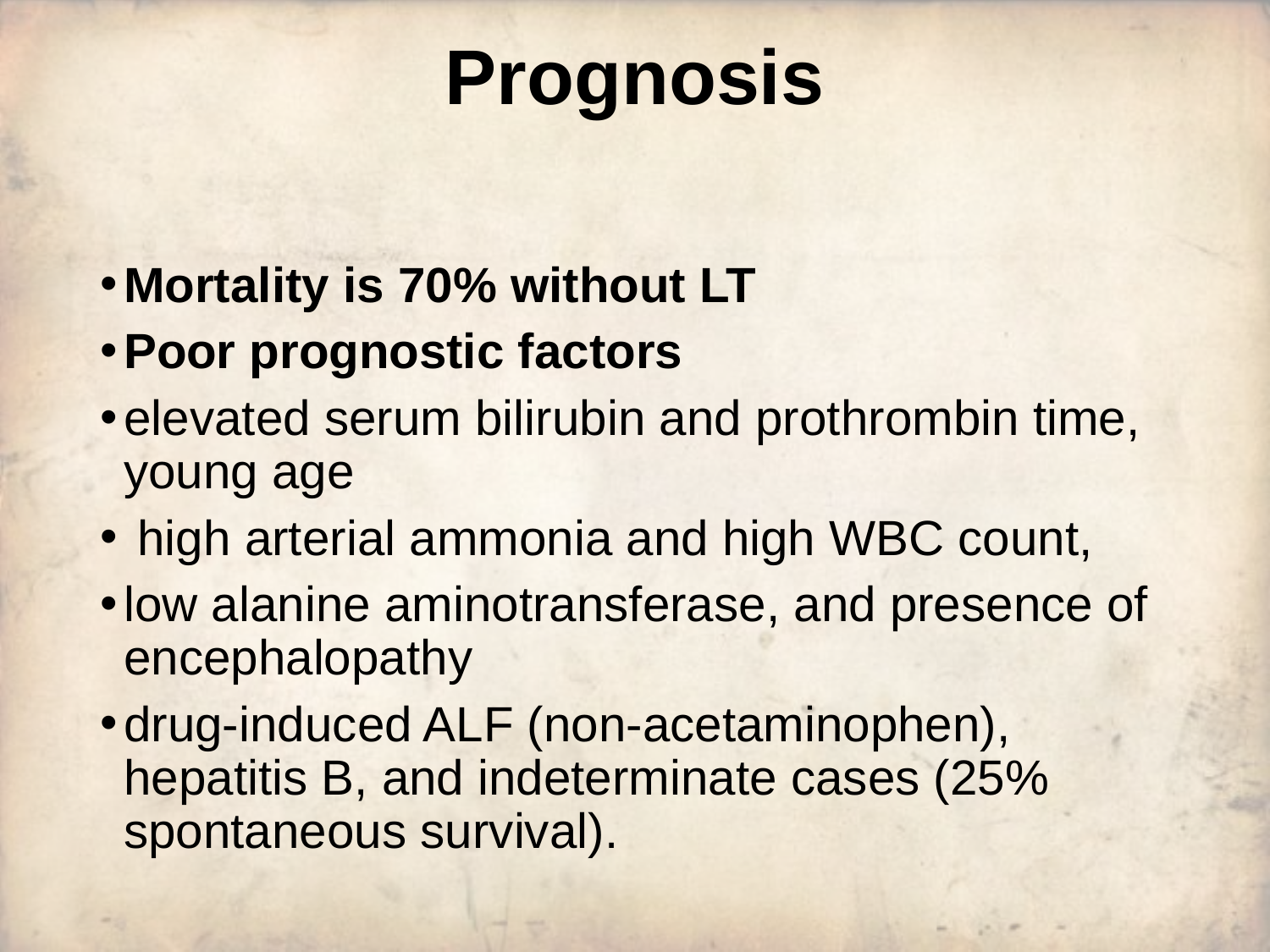

# Prognosis
Mortality is 70% without LT
Poor prognostic factors
elevated serum bilirubin and prothrombin time, young age
 high arterial ammonia and high WBC count,
low alanine aminotransferase, and presence of encephalopathy
drug-induced ALF (non-acetaminophen), hepatitis B, and indeterminate cases (25% spontaneous survival).